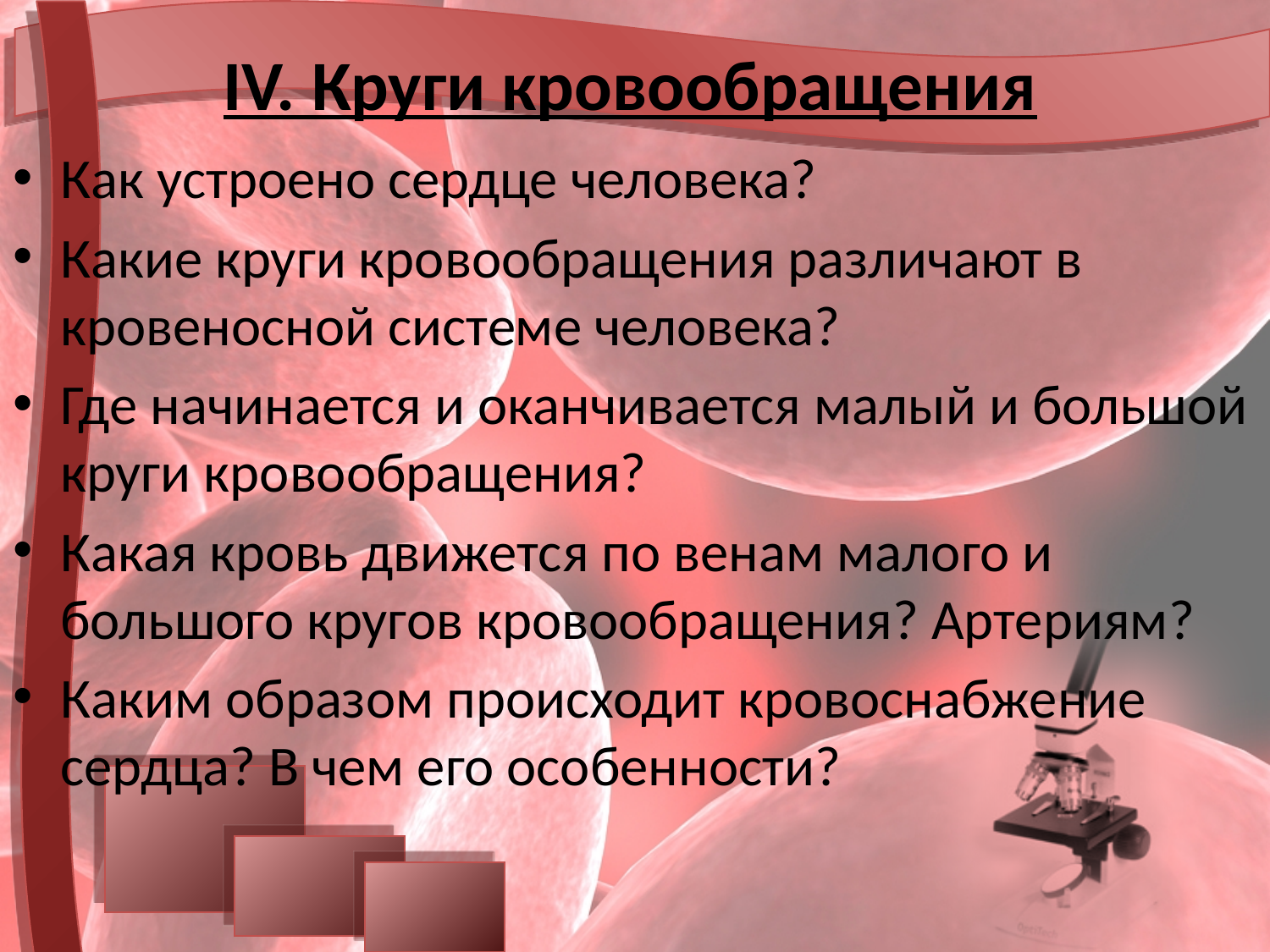

IV. Круги кровообращения
Как устроено сердце человека?
Какие круги кровообращения различают в кровеносной системе человека?
Где начинается и оканчивается малый и большой круги кровообращения?
Какая кровь движется по венам малого и большого кругов кровообращения? Артериям?
Каким образом происходит кровоснабжение сердца? В чем его особенности?